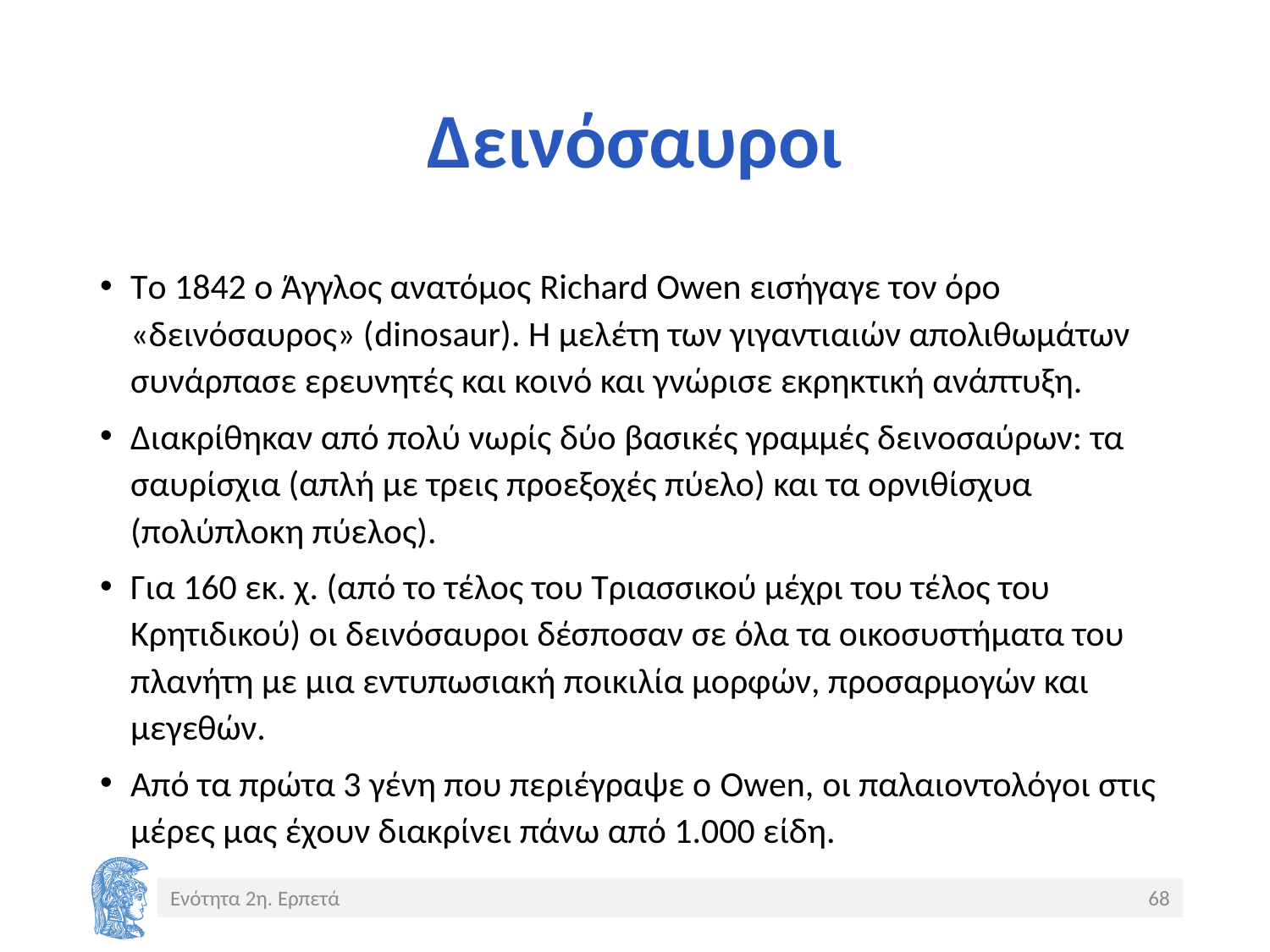

# Δεινόσαυροι
Το 1842 ο Άγγλος ανατόμος Richard Owen εισήγαγε τον όρο «δεινόσαυρος» (dinosaur). Η μελέτη των γιγαντιαιών απολιθωμάτων συνάρπασε ερευνητές και κοινό και γνώρισε εκρηκτική ανάπτυξη.
Διακρίθηκαν από πολύ νωρίς δύο βασικές γραμμές δεινοσαύρων: τα σαυρίσχια (απλή με τρεις προεξοχές πύελο) και τα ορνιθίσχυα (πολύπλοκη πύελος).
Για 160 εκ. χ. (από το τέλος του Τριασσικού μέχρι του τέλος του Κρητιδικού) οι δεινόσαυροι δέσποσαν σε όλα τα οικοσυστήματα του πλανήτη με μια εντυπωσιακή ποικιλία μορφών, προσαρμογών και μεγεθών.
Από τα πρώτα 3 γένη που περιέγραψε ο Owen, οι παλαιοντολόγοι στις μέρες μας έχουν διακρίνει πάνω από 1.000 είδη.

Ενότητα 2η. Ερπετά
68